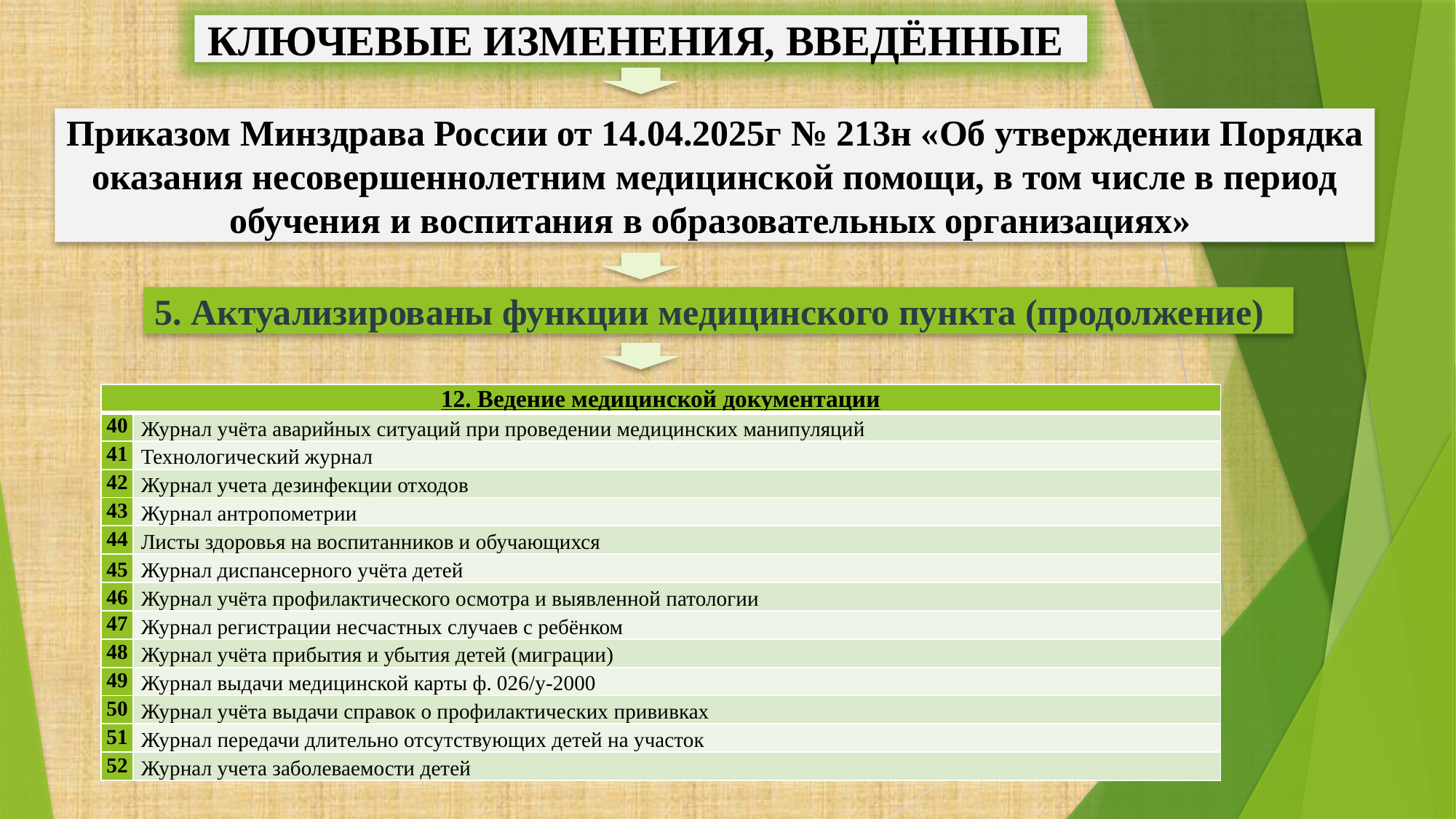

КЛЮЧЕВЫЕ ИЗМЕНЕНИЯ, ВВЕДЁННЫЕ

Приказом Минздрава России от 14.04.2025г № 213н «Об утверждении Порядка оказания несовершеннолетним медицинской помощи, в том числе в период обучения и воспитания в образовательных организациях»

5. Актуализированы функции медицинского пункта (продолжение)

| 12. Ведение медицинской документации |  |
| --- | --- |
| 40 | Журнал учёта аварийных ситуаций при проведении медицинских манипуляций |
| 41 | Технологический журнал |
| 42 | Журнал учета дезинфекции отходов |
| 43 | Журнал антропометрии |
| 44 | Листы здоровья на воспитанников и обучающихся |
| 45 | Журнал диспансерного учёта детей |
| 46 | Журнал учёта профилактического осмотра и выявленной патологии |
| 47 | Журнал регистрации несчастных случаев с ребёнком |
| 48 | Журнал учёта прибытия и убытия детей (миграции) |
| 49 | Журнал выдачи медицинской карты ф. 026/у-2000 |
| 50 | Журнал учёта выдачи справок о профилактических прививках |
| 51 | Журнал передачи длительно отсутствующих детей на участок |
| 52 | Журнал учета заболеваемости детей |